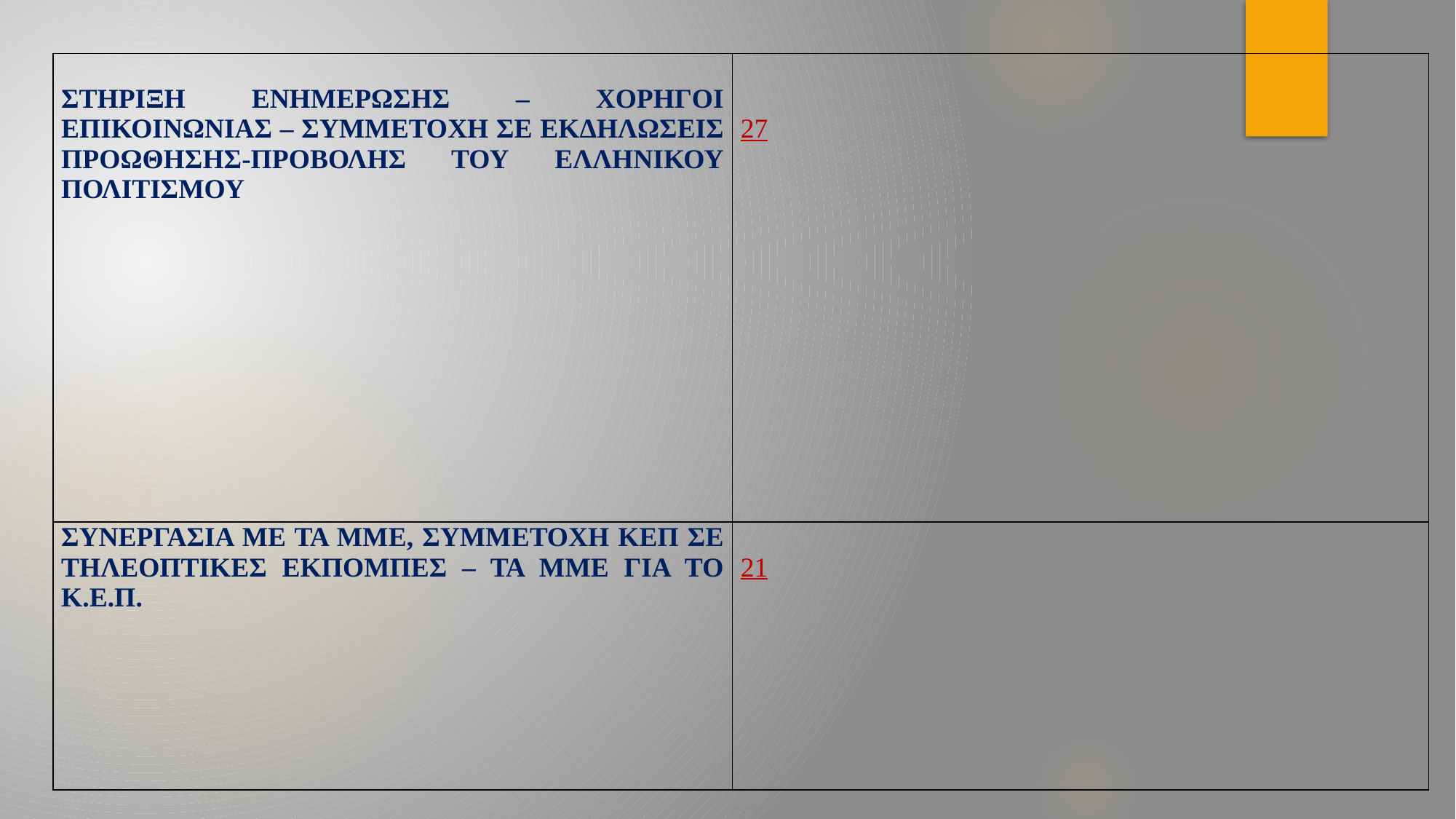

| ΣΤΗΡΙΞΗ ΕΝΗΜΕΡΩΣΗΣ – ΧΟΡΗΓΟΙ ΕΠΙΚΟΙΝΩΝΙΑΣ – ΣΥΜΜΕΤΟΧΗ ΣΕ ΕΚΔΗΛΩΣΕΙΣ ΠΡΟΩΘΗΣΗΣ-ΠΡΟΒΟΛΗΣ ΤΟΥ ΕΛΛΗΝΙΚΟΥ ΠΟΛΙΤΙΣΜΟΥ | 27 |
| --- | --- |
| ΣΥΝΕΡΓΑΣΙΑ ΜΕ ΤΑ ΜΜΕ, ΣΥΜΜΕΤΟΧΗ ΚΕΠ ΣΕ ΤΗΛΕΟΠΤΙΚΕΣ ΕΚΠΟΜΠΕΣ – ΤΑ ΜΜΕ ΓΙΑ ΤΟ Κ.Ε.Π. | 21 |